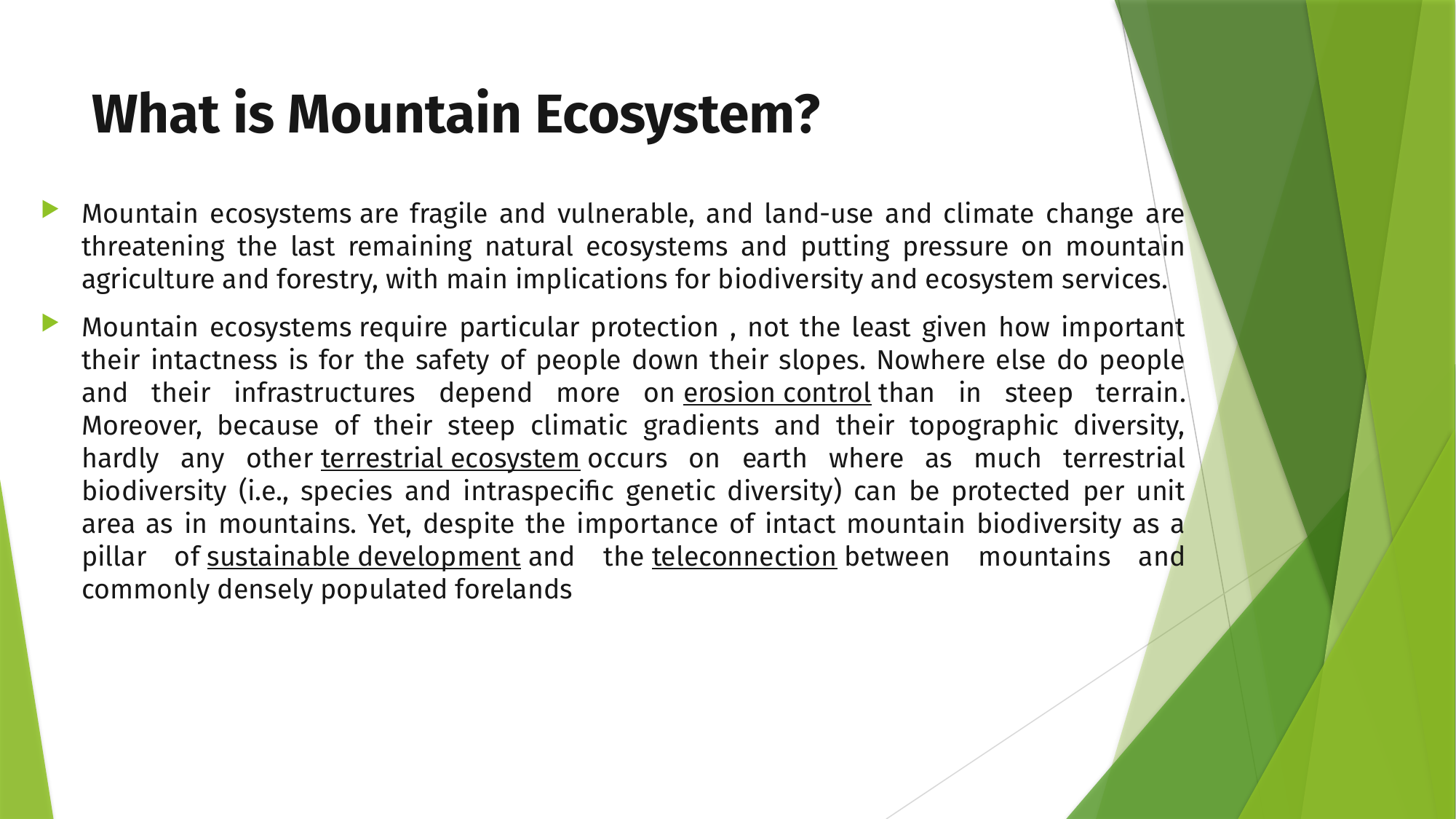

# What is Mountain Ecosystem?
Mountain ecosystems are fragile and vulnerable, and land-use and climate change are threatening the last remaining natural ecosystems and putting pressure on mountain agriculture and forestry, with main implications for biodiversity and ecosystem services.
Mountain ecosystems require particular protection , not the least given how important their intactness is for the safety of people down their slopes. Nowhere else do people and their infrastructures depend more on erosion control than in steep terrain. Moreover, because of their steep climatic gradients and their topographic diversity, hardly any other terrestrial ecosystem occurs on earth where as much terrestrial biodiversity (i.e., species and intraspecific genetic diversity) can be protected per unit area as in mountains. Yet, despite the importance of intact mountain biodiversity as a pillar of sustainable development and the teleconnection between mountains and commonly densely populated forelands